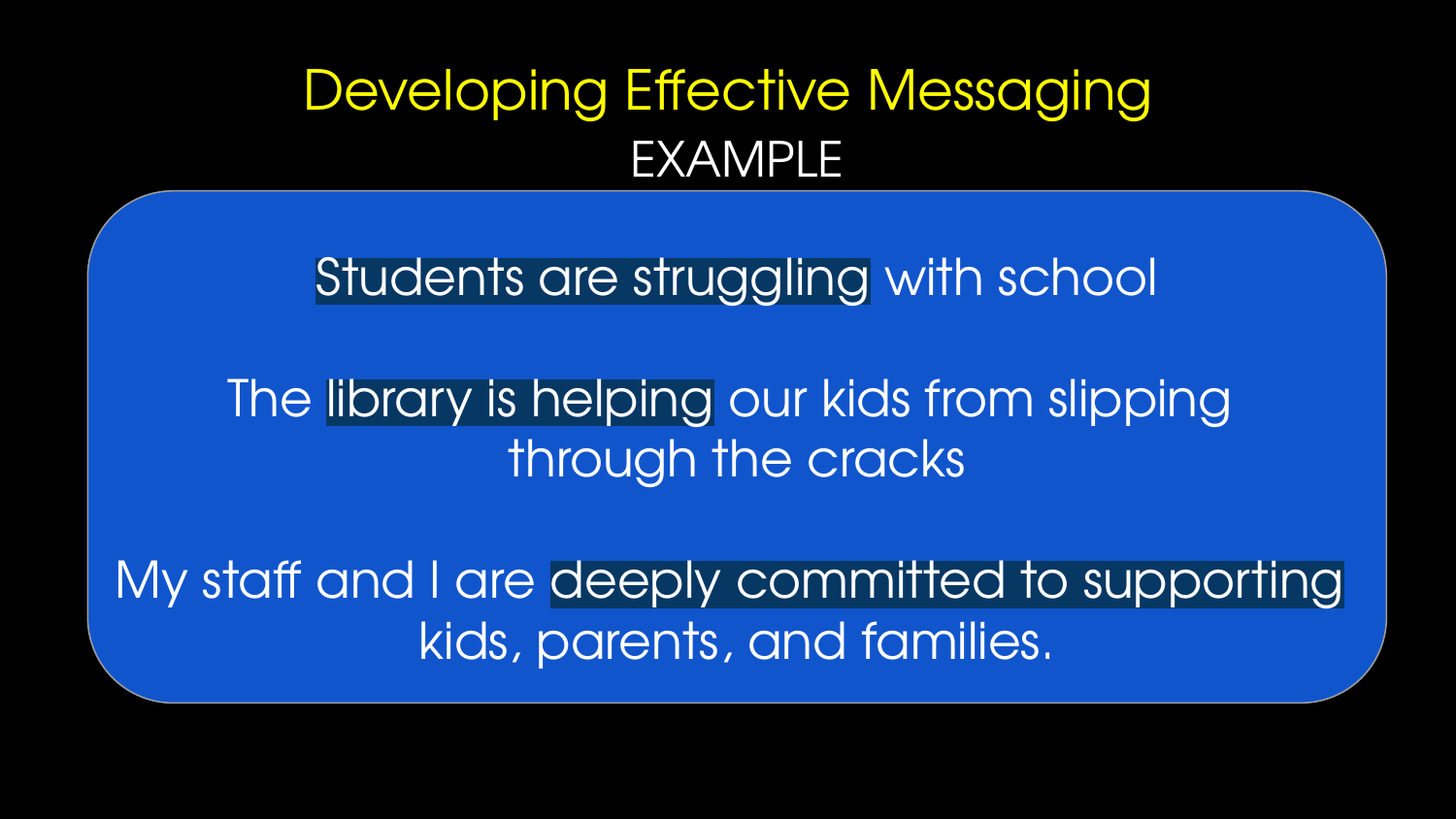

# Developing Effective Messaging
EXAMPLE
Students are struggling with school
The library is helping our kids from slipping
through the cracks

My staff and I are deeply committed to supporting
kids, parents, and families.